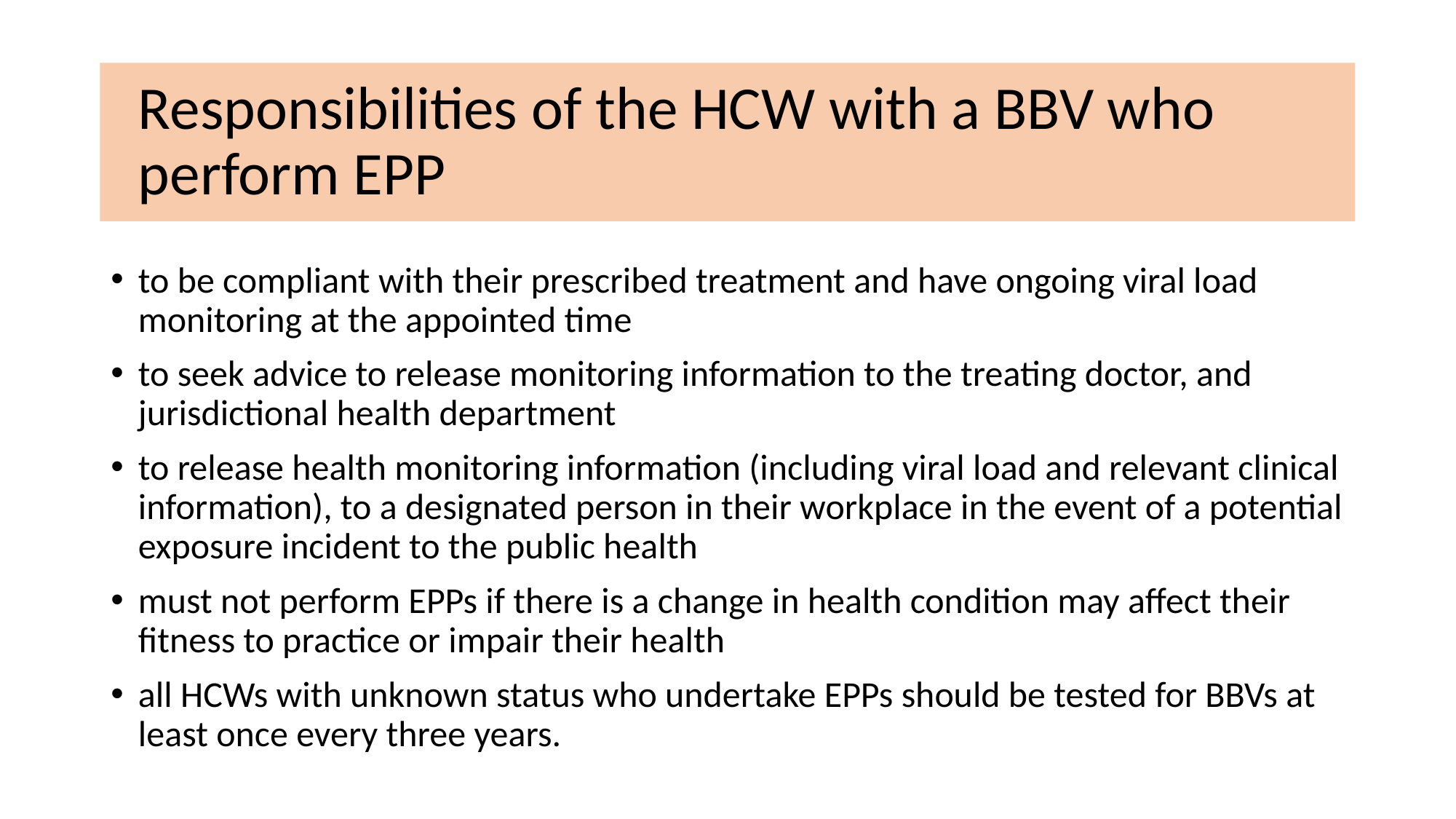

# Responsibilities of the HCW with a BBV who perform EPP
to be compliant with their prescribed treatment and have ongoing viral load monitoring at the appointed time
to seek advice to release monitoring information to the treating doctor, and jurisdictional health department
to release health monitoring information (including viral load and relevant clinical information), to a designated person in their workplace in the event of a potential exposure incident to the public health
must not perform EPPs if there is a change in health condition may affect their fitness to practice or impair their health
all HCWs with unknown status who undertake EPPs should be tested for BBVs at least once every three years.